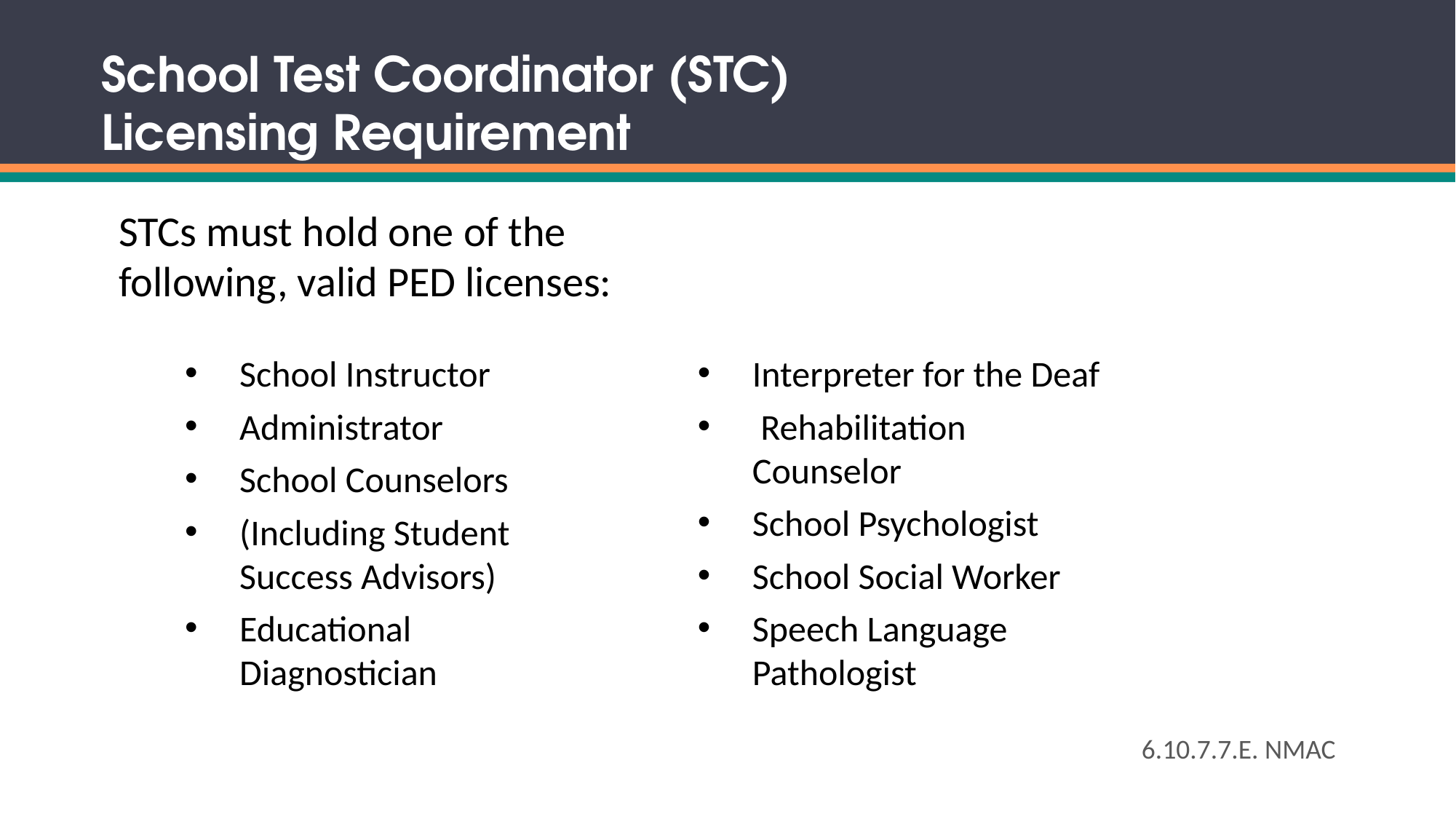

School Test Coordinator (STC) Licensing Requirement
STCs must hold one of the following, valid PED licenses:

School Instructor
Administrator
School Counselors
(Including Student Success Advisors)
Educational Diagnostician
Interpreter for the Deaf
 Rehabilitation Counselor
School Psychologist
School Social Worker
Speech Language Pathologist
6.10.7.7.E. NMAC